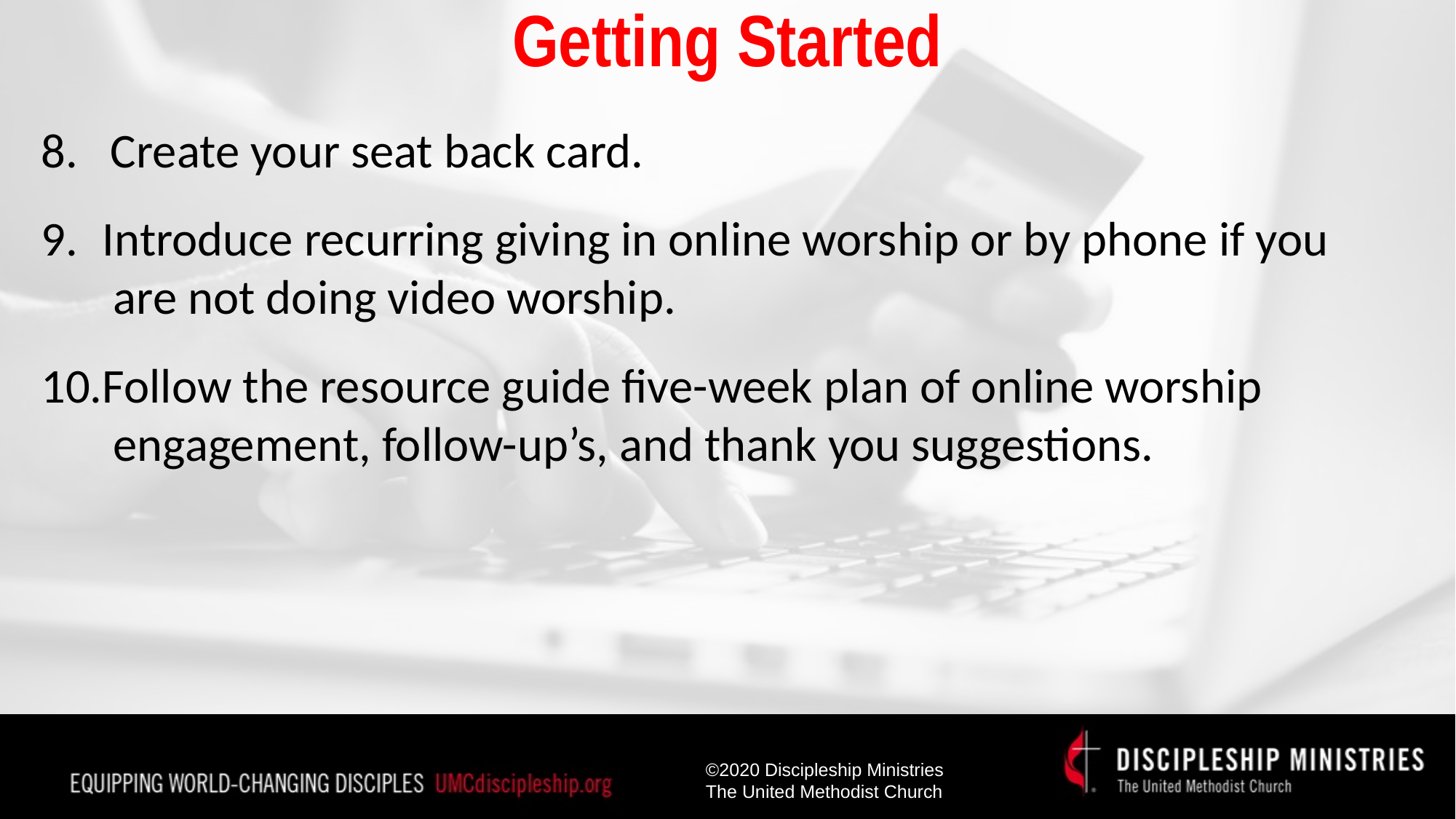

# Getting Started
8.   Create your seat back card.
Introduce recurring giving in online worship or by phone if you
 are not doing video worship.
Follow the resource guide five-week plan of online worship
 engagement, follow-up’s, and thank you suggestions.